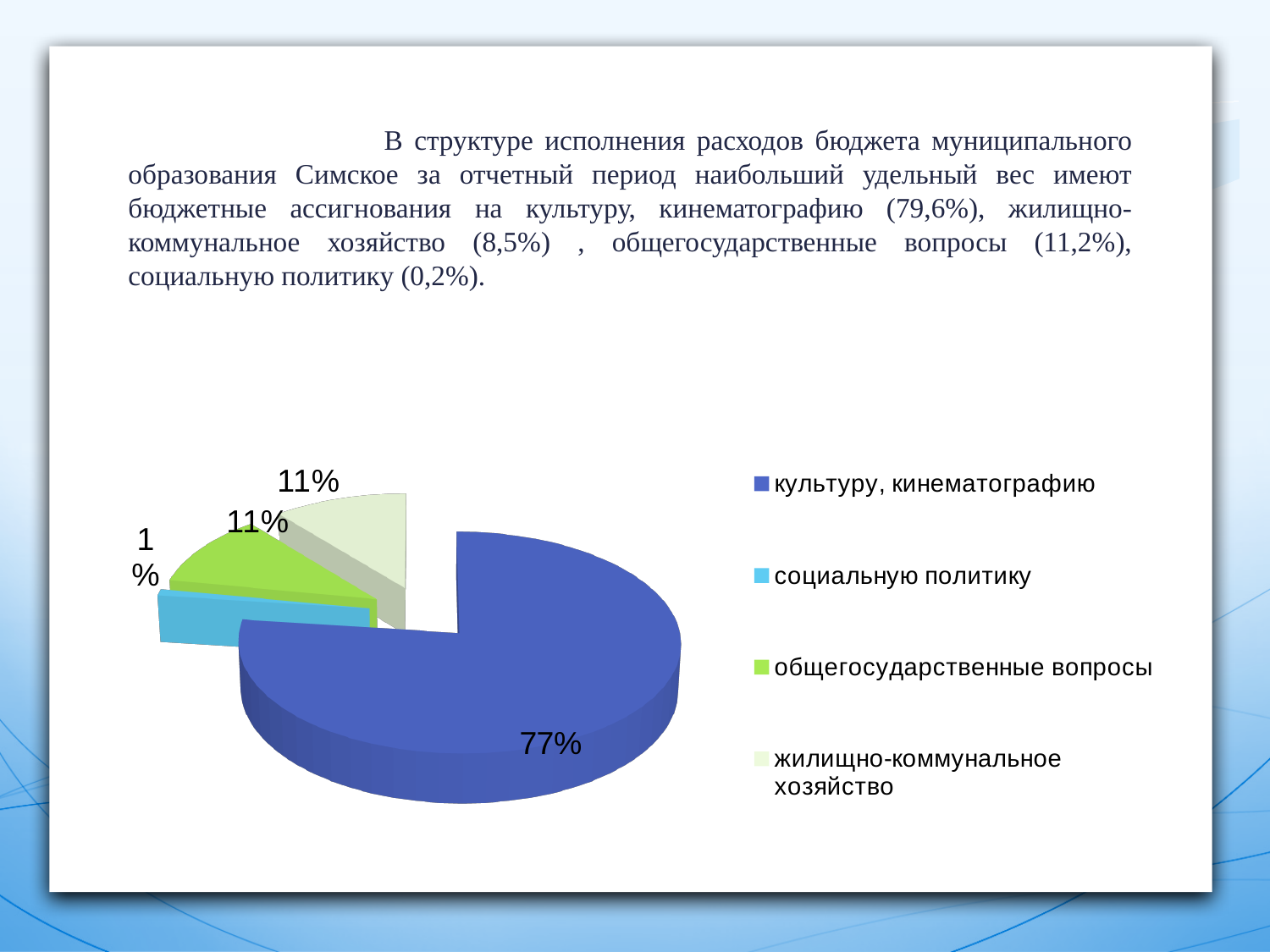

В структуре исполнения расходов бюджета муниципального образования Симское за отчетный период наибольший удельный вес имеют бюджетные ассигнования на культуру, кинематографию (79,6%), жилищно-коммунальное хозяйство (8,5%) , общегосударственные вопросы (11,2%), социальную политику (0,2%).

[unsupported chart]